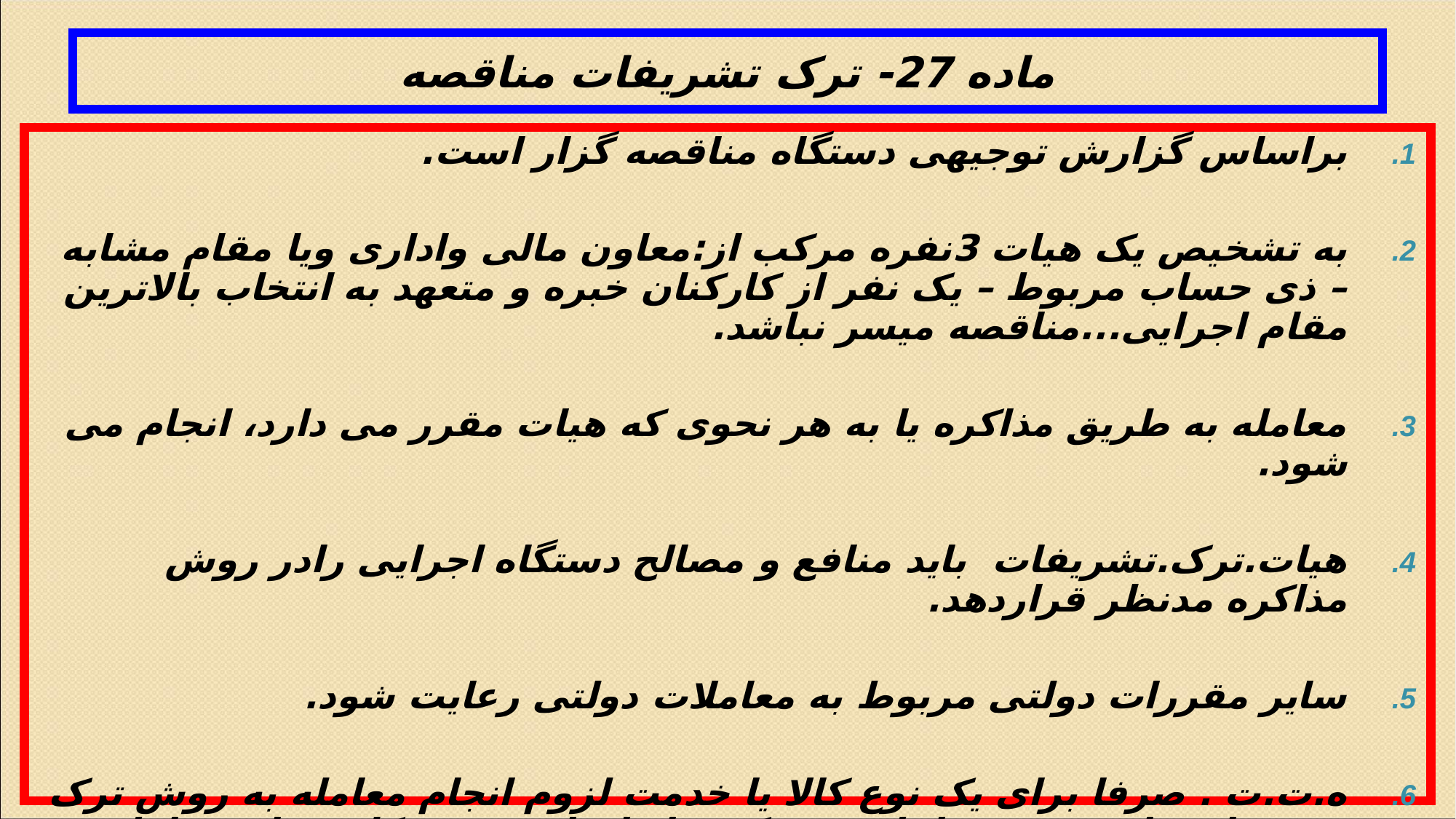

# ماده 27- ترک تشریفات مناقصه
براساس گزارش توجیهی دستگاه مناقصه گزار است.

به تشخیص یک هیات 3نفره مرکب از:معاون مالی واداری ویا مقام مشابه – ذی حساب مربوط – یک نفر از کارکنان خبره و متعهد به انتخاب بالاترین مقام اجرایی...مناقصه میسر نباشد.

معامله به طریق مذاکره یا به هر نحوی که هیات مقرر می دارد، انجام می شود.

هیات.ترک.تشریفات  باید منافع و مصالح دستگاه اجرایی رادر روش مذاکره مدنظر قراردهد.

سایر مقررات دولتی مربوط به معاملات دولتی رعایت شود.

ه.ت.ت . صرفا برای یک نوع کالا یا خدمت لزوم انجام معامله به روش ترک تشریفات را مشخص و اعلام می کند واز اتخاذ تصمیم کلی برای معاملات دیگر و مشابه،خودداری خواهد کرد.